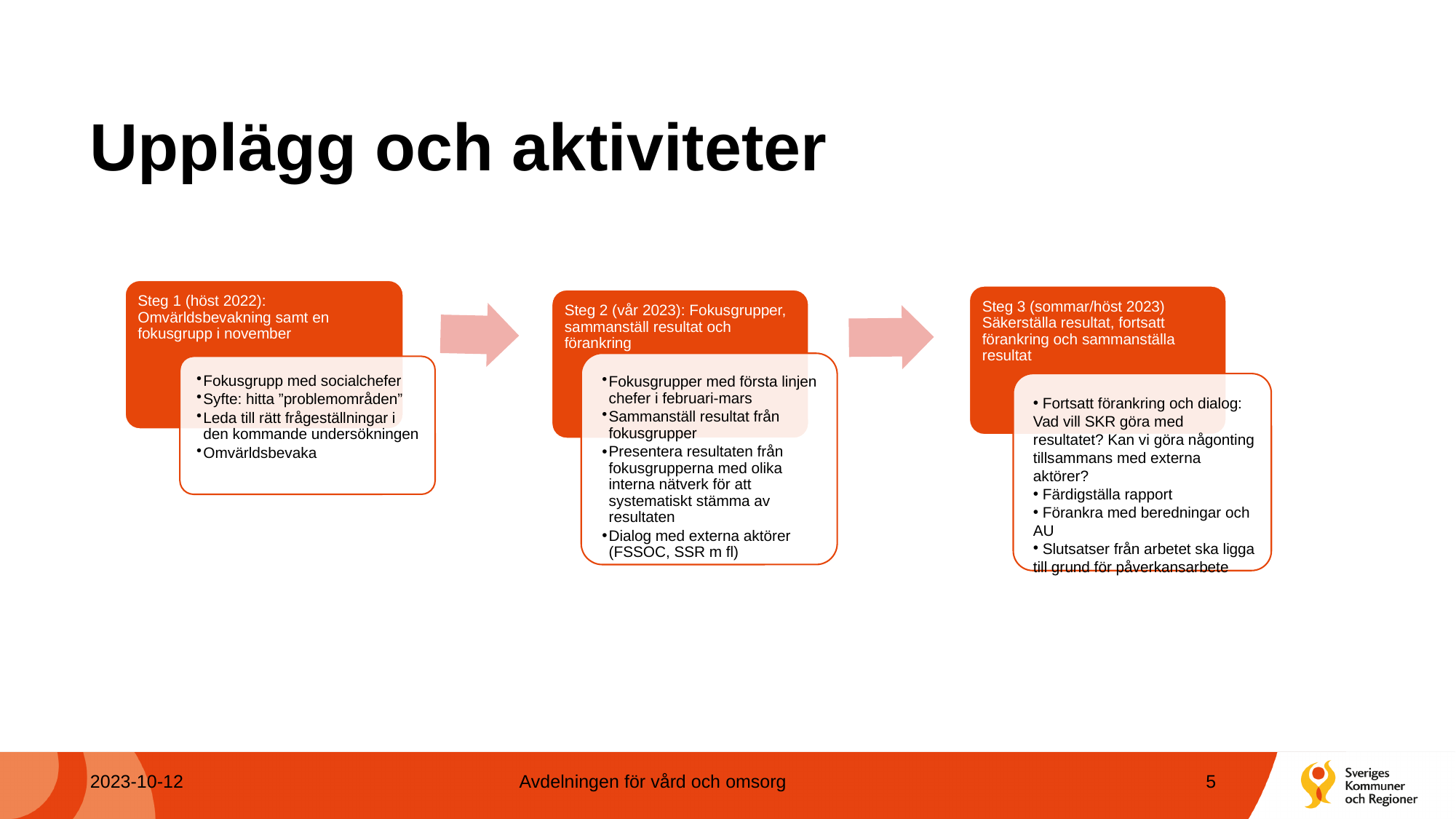

# Upplägg och aktiviteter
Steg 1 (höst 2022): Omvärldsbevakning samt en fokusgrupp i november
Fokusgrupp med socialchefer
Syfte: hitta ”problemområden”
Leda till rätt frågeställningar i den kommande undersökningen
Omvärldsbevaka

Steg 2 (vår 2023): Fokusgrupper, sammanställ resultat och förankring
Fokusgrupper med första linjen chefer i februari-mars
Sammanställ resultat från fokusgrupper
Presentera resultaten från fokusgrupperna med olika interna nätverk för att systematiskt stämma av resultaten
Dialog med externa aktörer (FSSOC, SSR m fl)

Steg 3 (sommar/höst 2023) Säkerställa resultat, fortsatt förankring och sammanställa resultat
 Fortsatt förankring och dialog: Vad vill SKR göra med resultatet? Kan vi göra någonting tillsammans med externa aktörer?
 Färdigställa rapport
 Förankra med beredningar och AU
 Slutsatser från arbetet ska ligga till grund för påverkansarbete
2023-10-12
Avdelningen för vård och omsorg
5